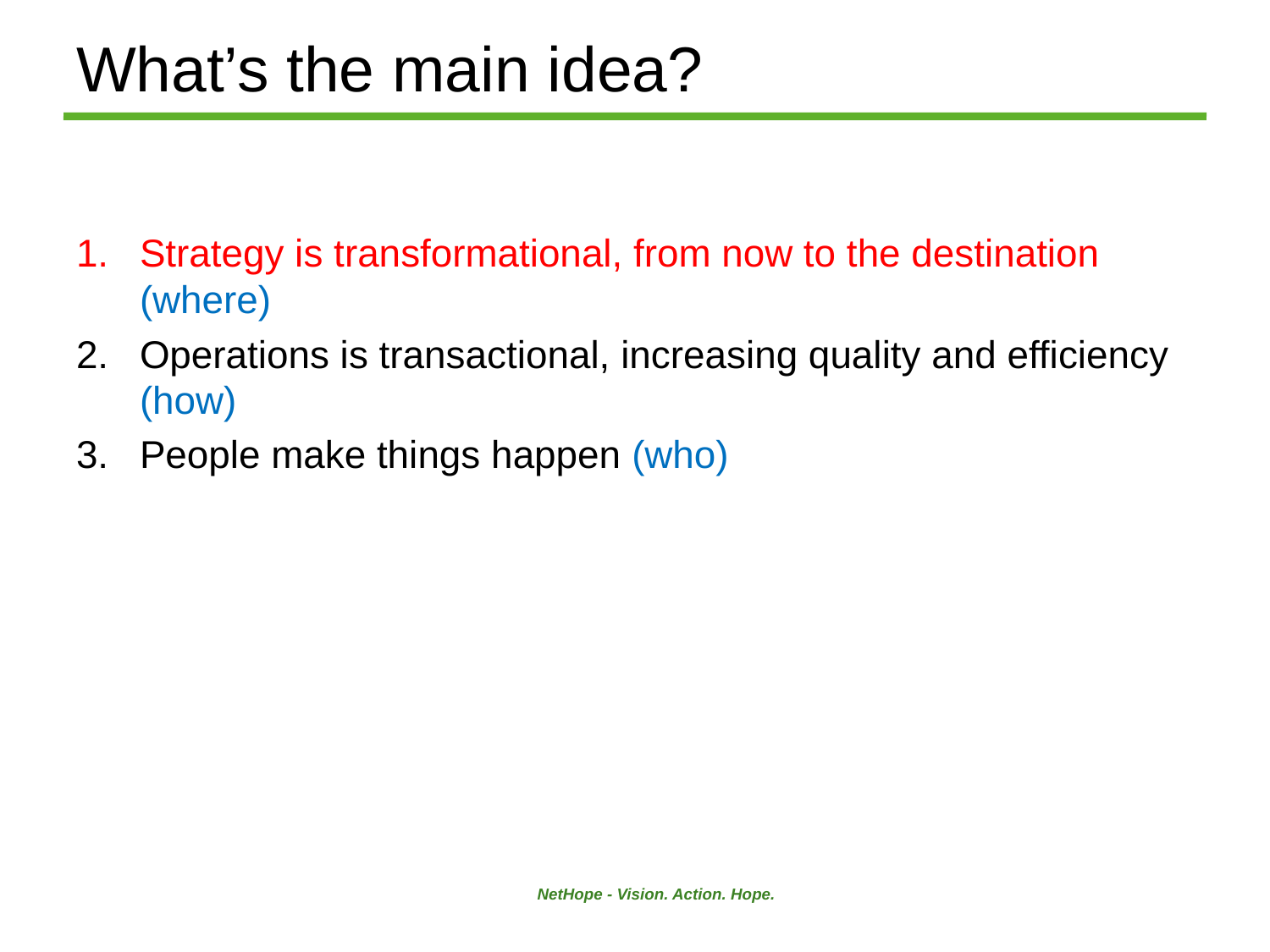

# What’s the main idea?
Strategy is transformational, from now to the destination (where)
Operations is transactional, increasing quality and efficiency (how)
People make things happen (who)